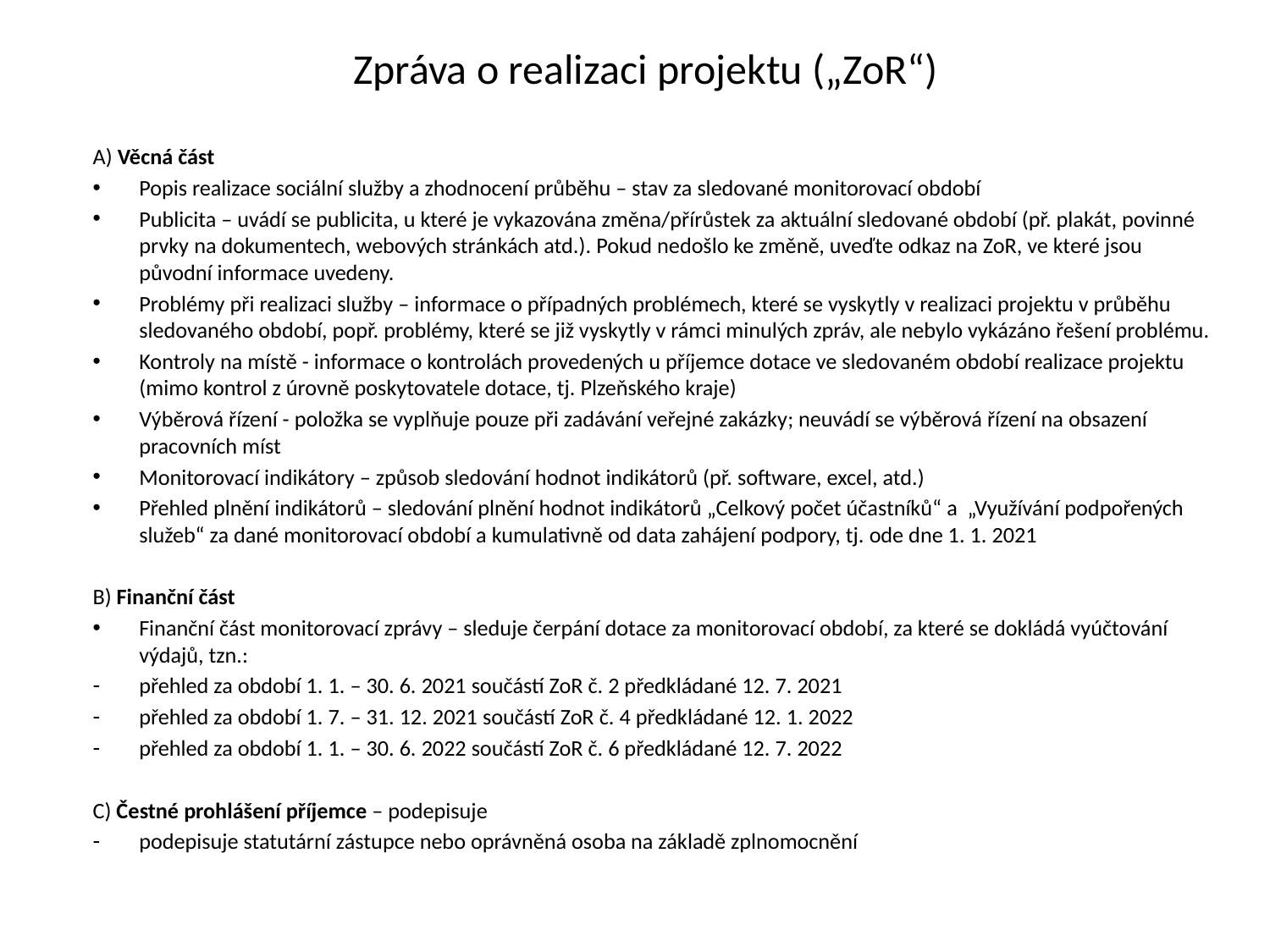

# Zpráva o realizaci projektu („ZoR“)
A) Věcná část
Popis realizace sociální služby a zhodnocení průběhu – stav za sledované monitorovací období
Publicita – uvádí se publicita, u které je vykazována změna/přírůstek za aktuální sledované období (př. plakát, povinné prvky na dokumentech, webových stránkách atd.). Pokud nedošlo ke změně, uveďte odkaz na ZoR, ve které jsou původní informace uvedeny.
Problémy při realizaci služby – informace o případných problémech, které se vyskytly v realizaci projektu v průběhu sledovaného období, popř. problémy, které se již vyskytly v rámci minulých zpráv, ale nebylo vykázáno řešení problému.
Kontroly na místě - informace o kontrolách provedených u příjemce dotace ve sledovaném období realizace projektu (mimo kontrol z úrovně poskytovatele dotace, tj. Plzeňského kraje)
Výběrová řízení - položka se vyplňuje pouze při zadávání veřejné zakázky; neuvádí se výběrová řízení na obsazení pracovních míst
Monitorovací indikátory – způsob sledování hodnot indikátorů (př. software, excel, atd.)
Přehled plnění indikátorů – sledování plnění hodnot indikátorů „Celkový počet účastníků“ a  „Využívání podpořených služeb“ za dané monitorovací období a kumulativně od data zahájení podpory, tj. ode dne 1. 1. 2021

B) Finanční část
Finanční část monitorovací zprávy – sleduje čerpání dotace za monitorovací období, za které se dokládá vyúčtování výdajů, tzn.:
přehled za období 1. 1. – 30. 6. 2021 součástí ZoR č. 2 předkládané 12. 7. 2021
přehled za období 1. 7. – 31. 12. 2021 součástí ZoR č. 4 předkládané 12. 1. 2022
přehled za období 1. 1. – 30. 6. 2022 součástí ZoR č. 6 předkládané 12. 7. 2022

C) Čestné prohlášení příjemce – podepisuje
podepisuje statutární zástupce nebo oprávněná osoba na základě zplnomocnění